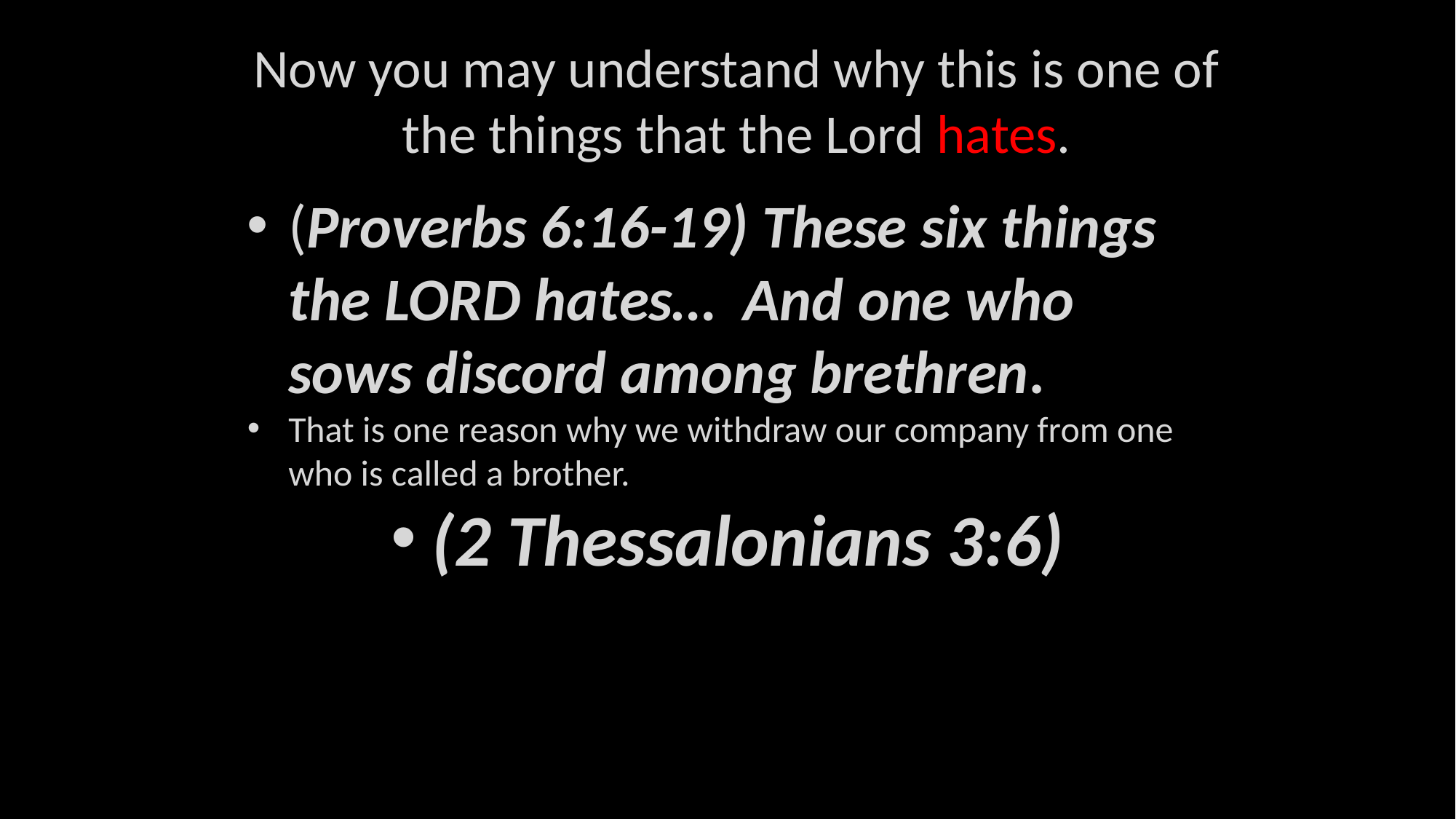

# Now you may understand why this is one of the things that the Lord hates.
(Proverbs 6:16-19) These six things the LORD hates…  And one who sows discord among brethren.
That is one reason why we withdraw our company from one who is called a brother.
(2 Thessalonians 3:6)